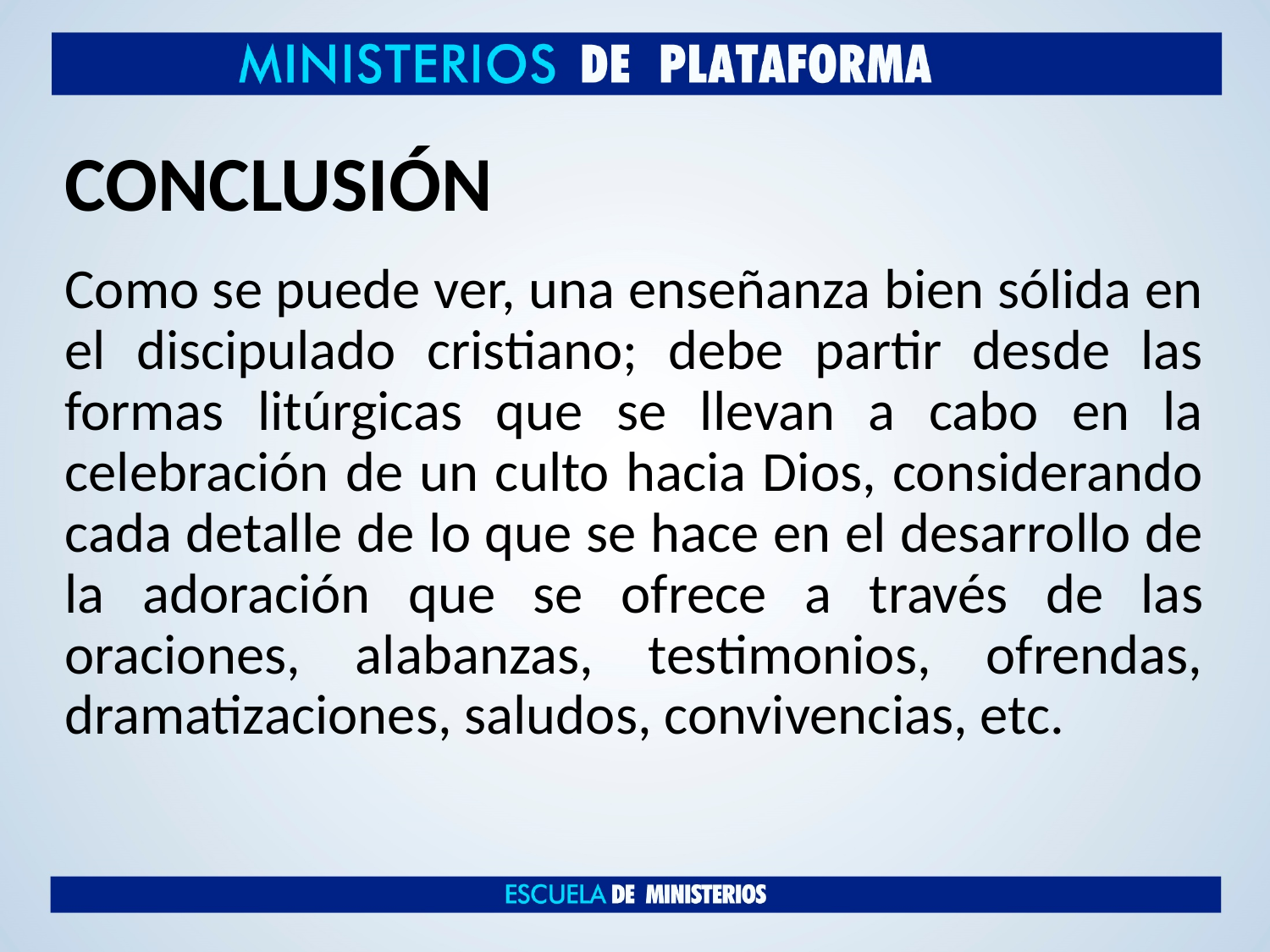

# CONCLUSIÓN
Como se puede ver, una enseñanza bien sólida en el discipulado cristiano; debe partir desde las formas litúrgicas que se llevan a cabo en la celebración de un culto hacia Dios, considerando cada detalle de lo que se hace en el desarrollo de la adoración que se ofrece a través de las oraciones, alabanzas, testimonios, ofrendas, dramatizaciones, saludos, convivencias, etc.